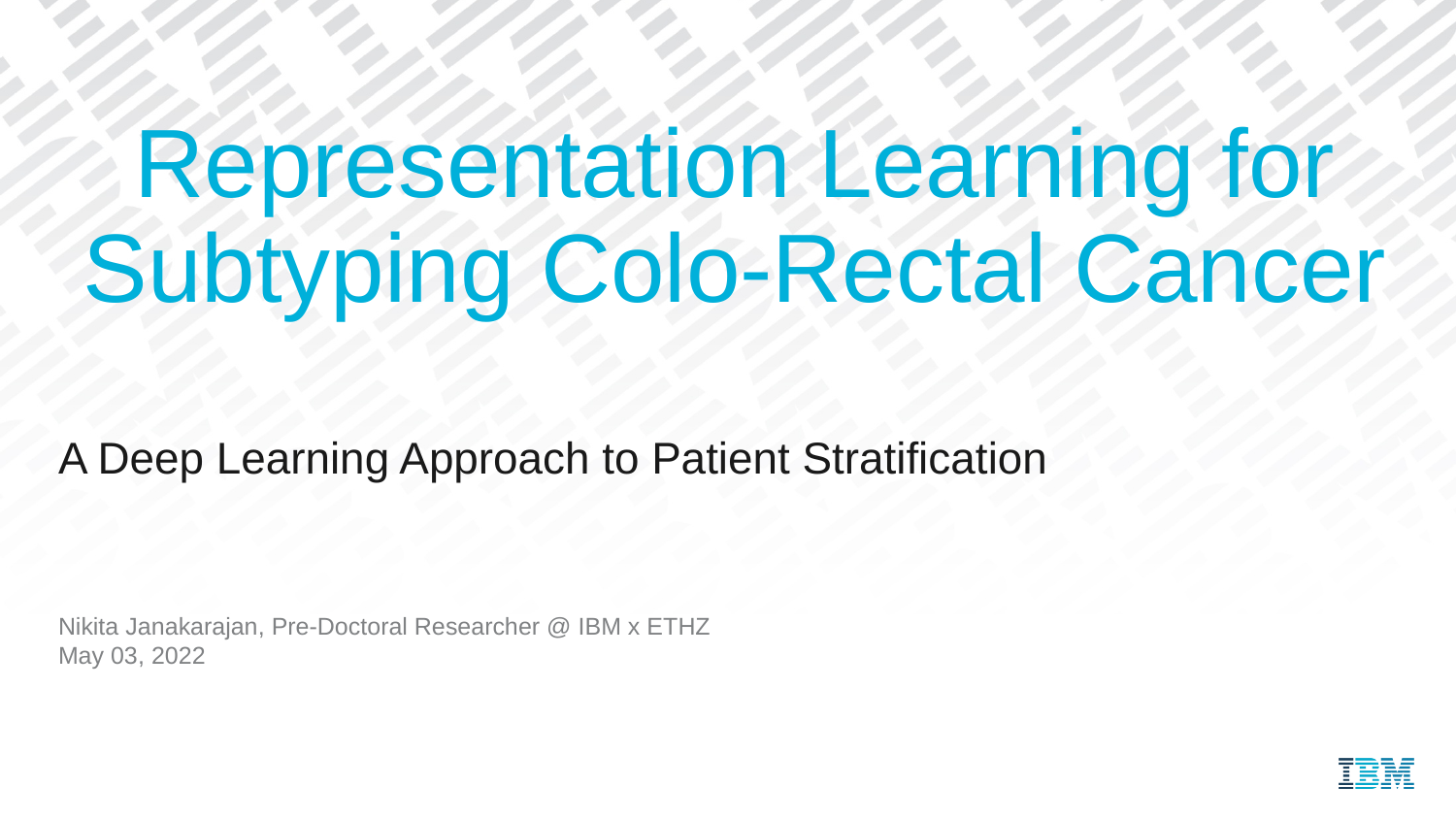

# Representation Learning for Subtyping Colo-Rectal Cancer
A Deep Learning Approach to Patient Stratification
Nikita Janakarajan, Pre-Doctoral Researcher @ IBM x ETHZ
May 03, 2022